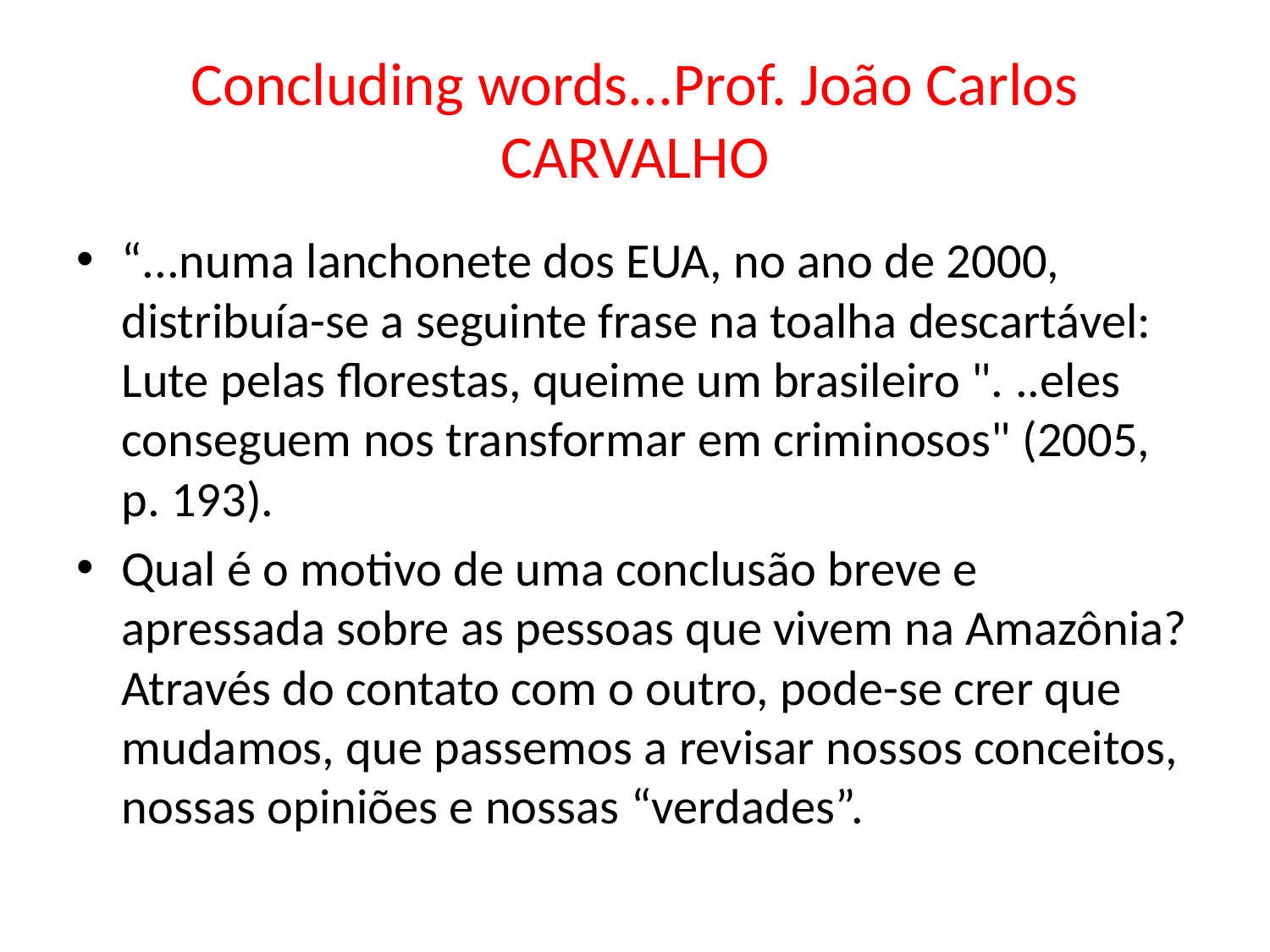

# Concluding words...Prof. João Carlos CARVALHO
“...numa lanchonete dos EUA, no ano de 2000, distribuía-se a seguinte frase na toalha descartável: Lute pelas florestas, queime um brasileiro ". ..eles conseguem nos transformar em criminosos" (2005, p. 193).
Qual é o motivo de uma conclusão breve e apressada sobre as pessoas que vivem na Amazônia? Através do contato com o outro, pode-se crer que mudamos, que passemos a revisar nossos conceitos, nossas opiniões e nossas “verdades”.